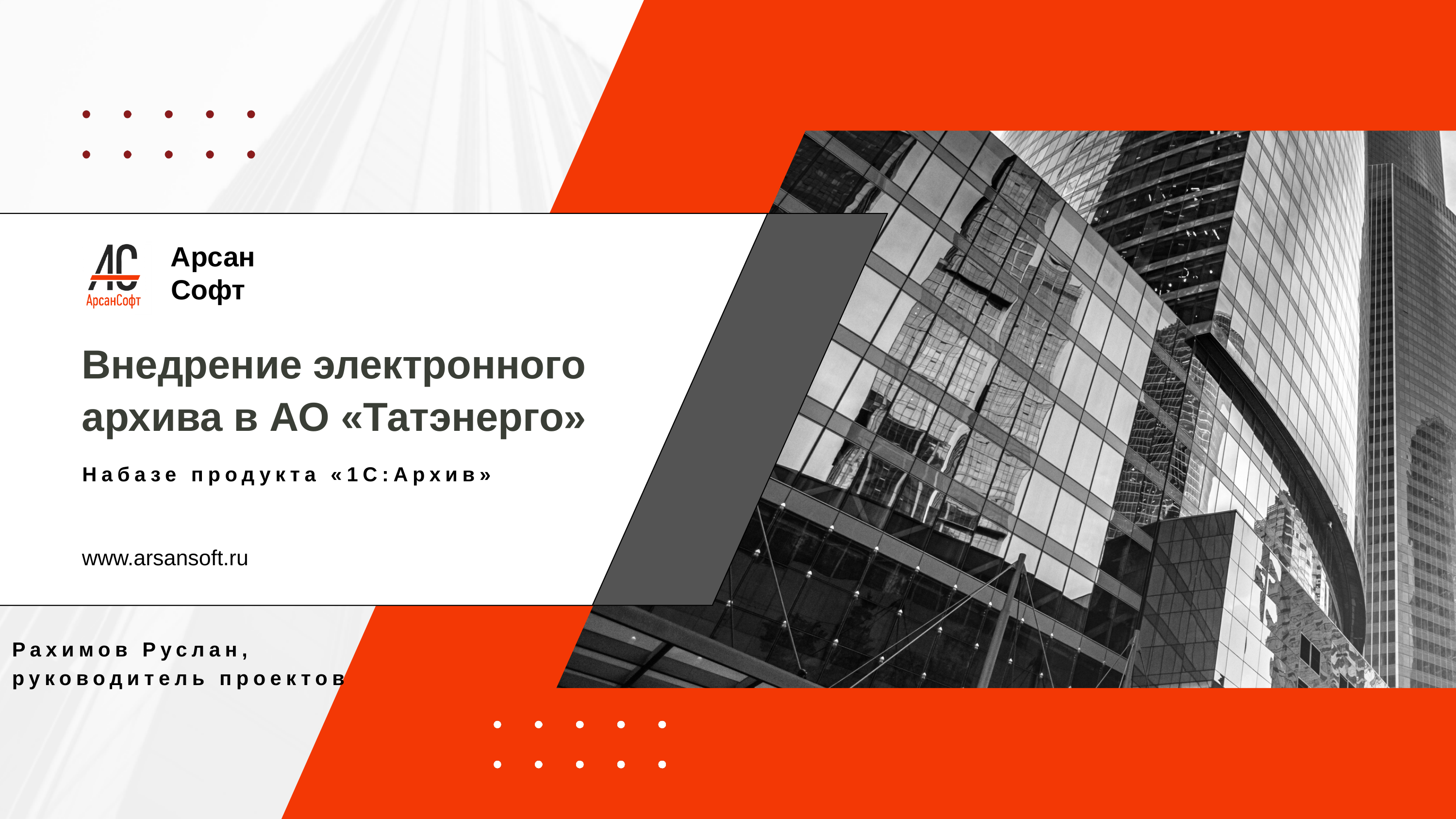

Арсан

Софт
Внедрение электронного архива в АО «Татэнерго»
Набазе продукта «1C:Архив»
www.arsansoft.ru
Рахимов Руслан,
руководитель проектов